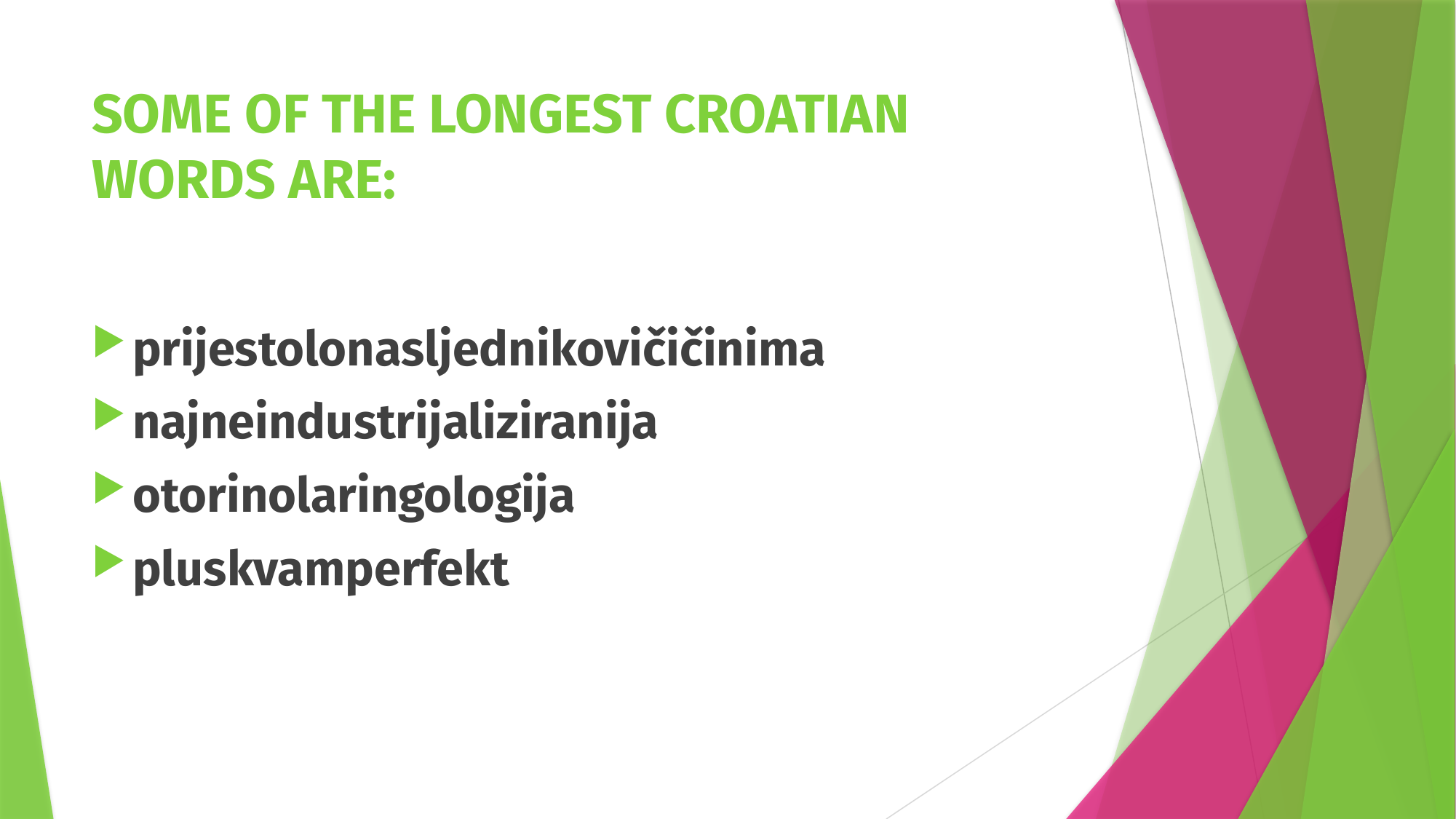

# SOME OF THE LONGEST CROATIAN WORDS ARE:

prijestolonasljednikovičičinima
najneindustrijaliziranija
otorinolaringologija
pluskvamperfekt